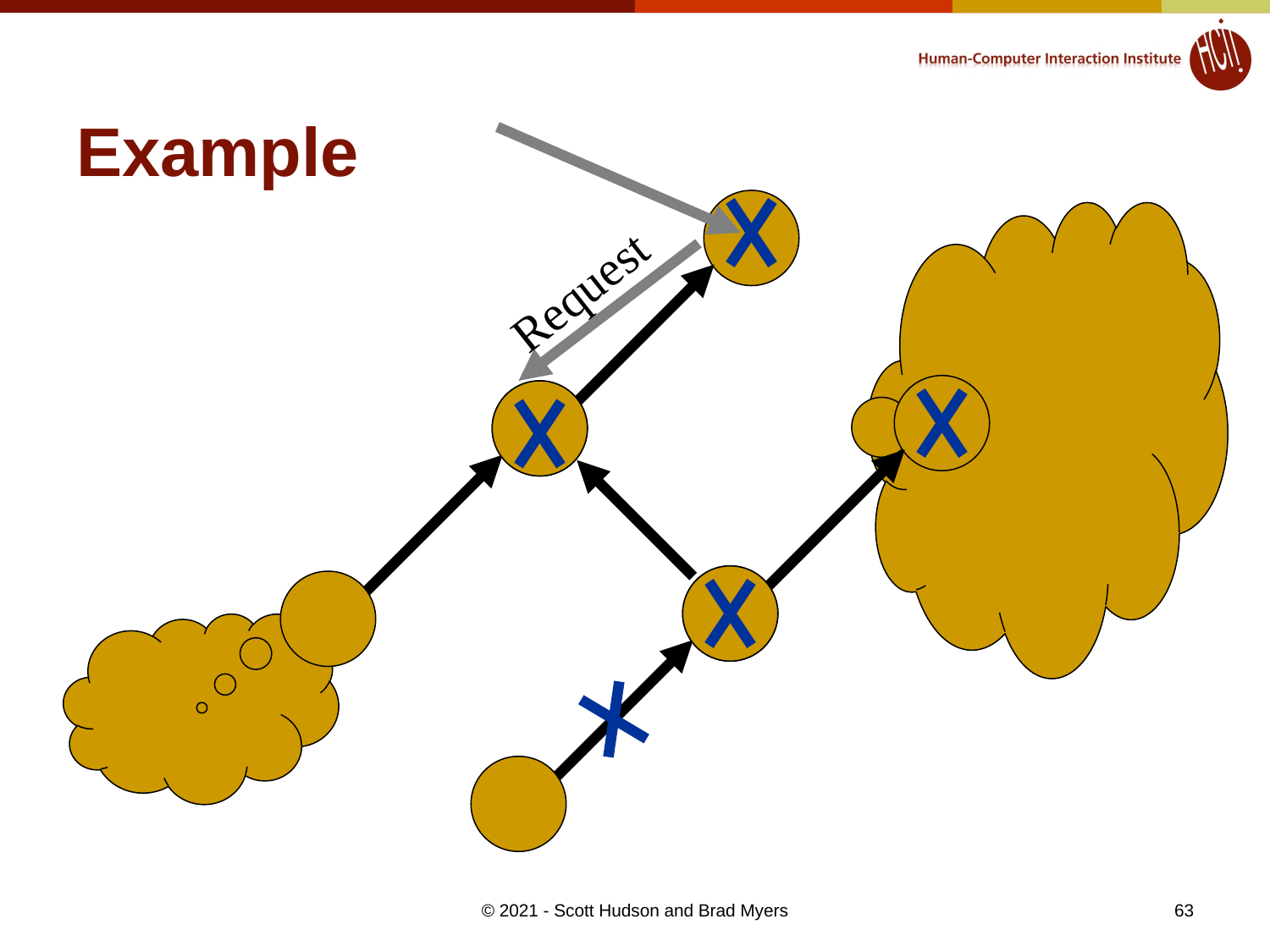

# Example

Request

63
© 2021 - Scott Hudson and Brad Myers